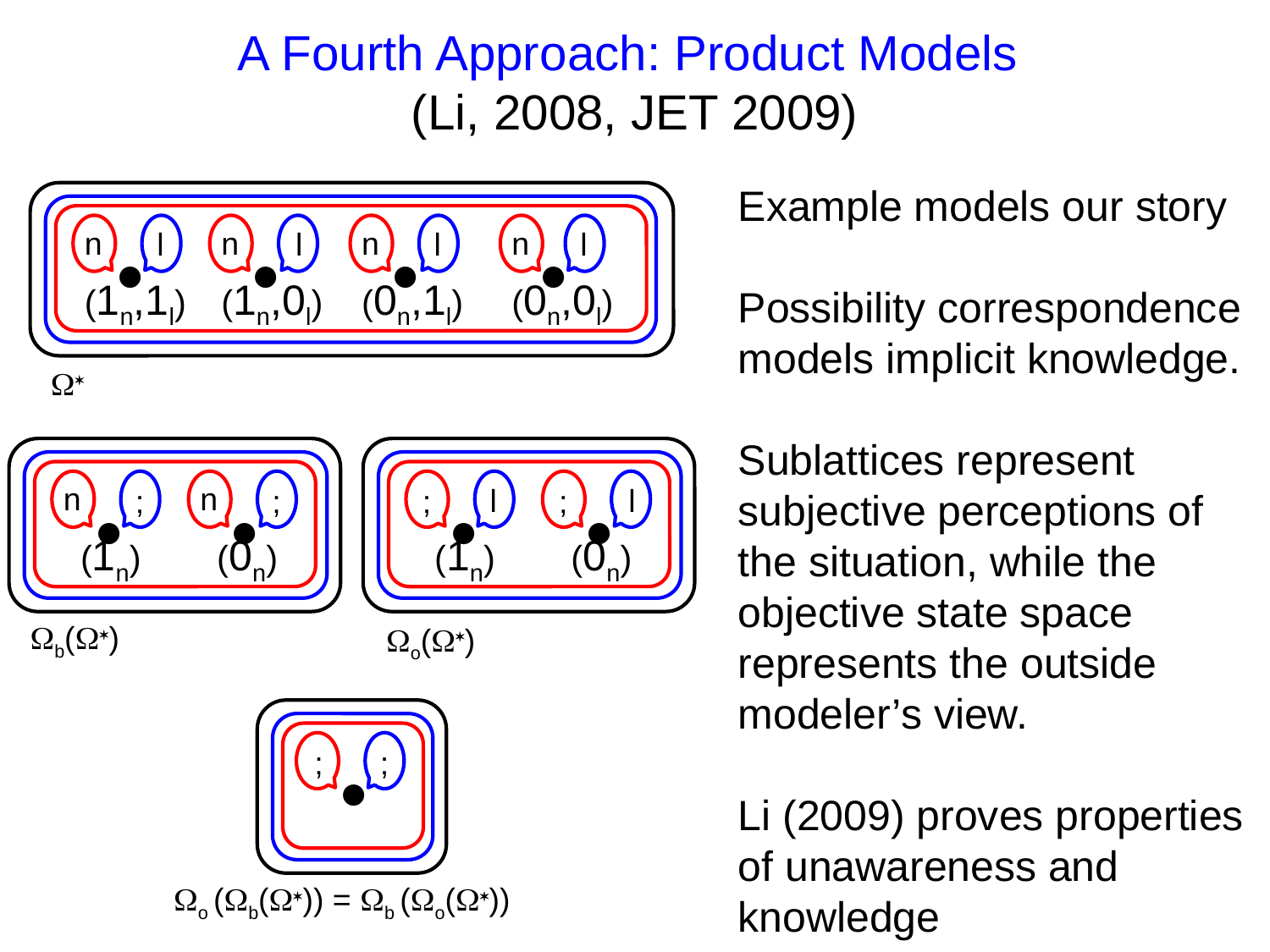

# A Fourth Approach: Product Models (Li, 2008, JET 2009)
Example models our story

Possibility correspondence
models implicit knowledge.

Sublattices represent
subjective perceptions of
the situation, while the
objective state space
represents the outside
modeler’s view.

Li (2009) proves properties of unawareness and knowledge

n
n
n
n
l
l
l
l
    ● 	●	  ●	   ●

(1n,0l)
(0n,1l)
(0n,0l)
(1n,1l)
Ω∗

n
n
l
l
;
;
;
;
    ● 	●

    ● 	●

(0n)
(0n)
(1n)
(1n)
Ωb(Ω∗)
Ωo(Ω∗)

;
;
    ●
Ωo (Ωb(Ω∗)) = Ωb (Ωo(Ω∗))